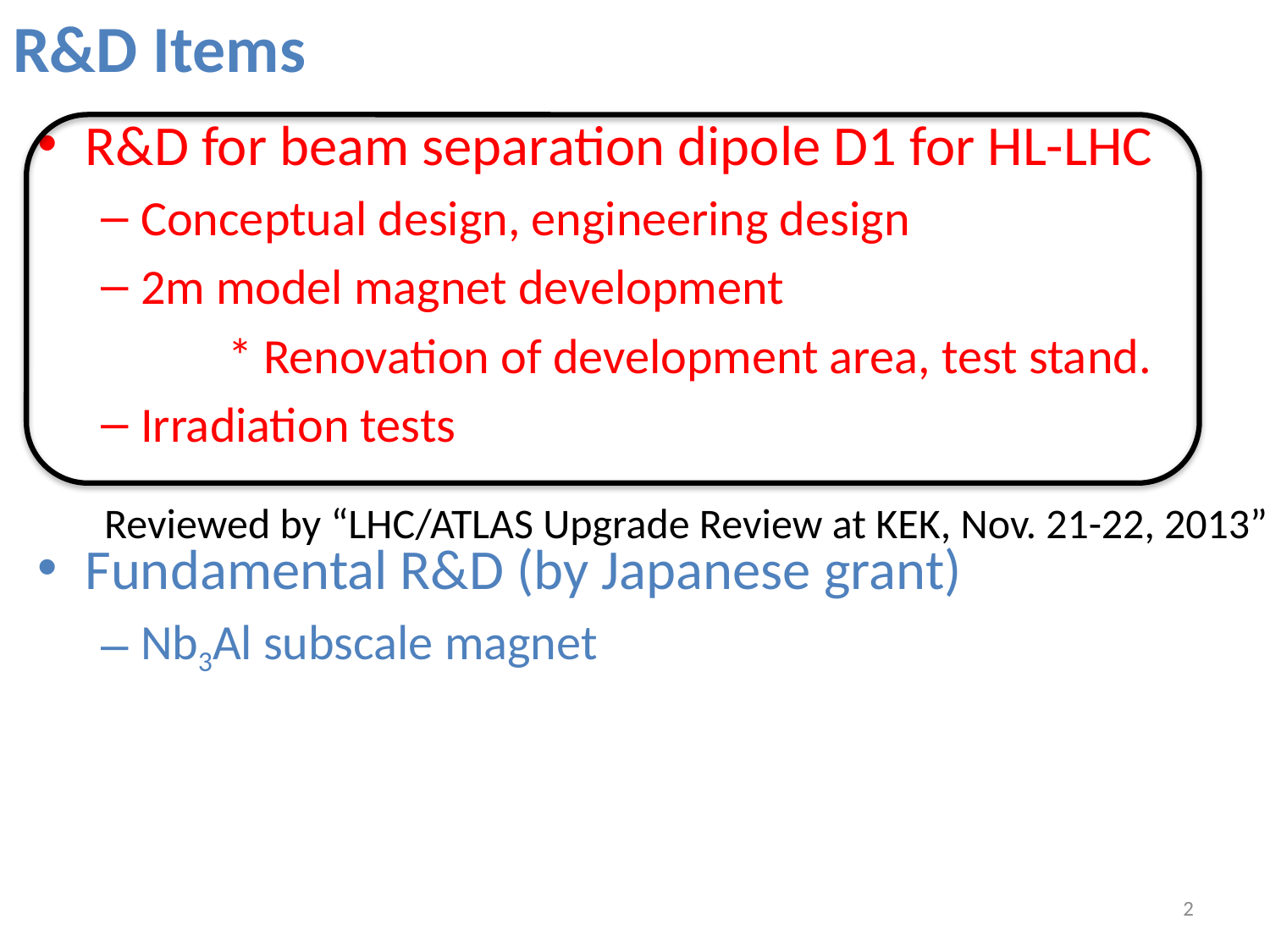

# R&D Items
R&D for beam separation dipole D1 for HL-LHC
Conceptual design, engineering design
2m model magnet development
	* Renovation of development area, test stand.
Irradiation tests

Fundamental R&D (by Japanese grant)
Nb3Al subscale magnet

Reviewed by “LHC/ATLAS Upgrade Review at KEK, Nov. 21-22, 2013”
2